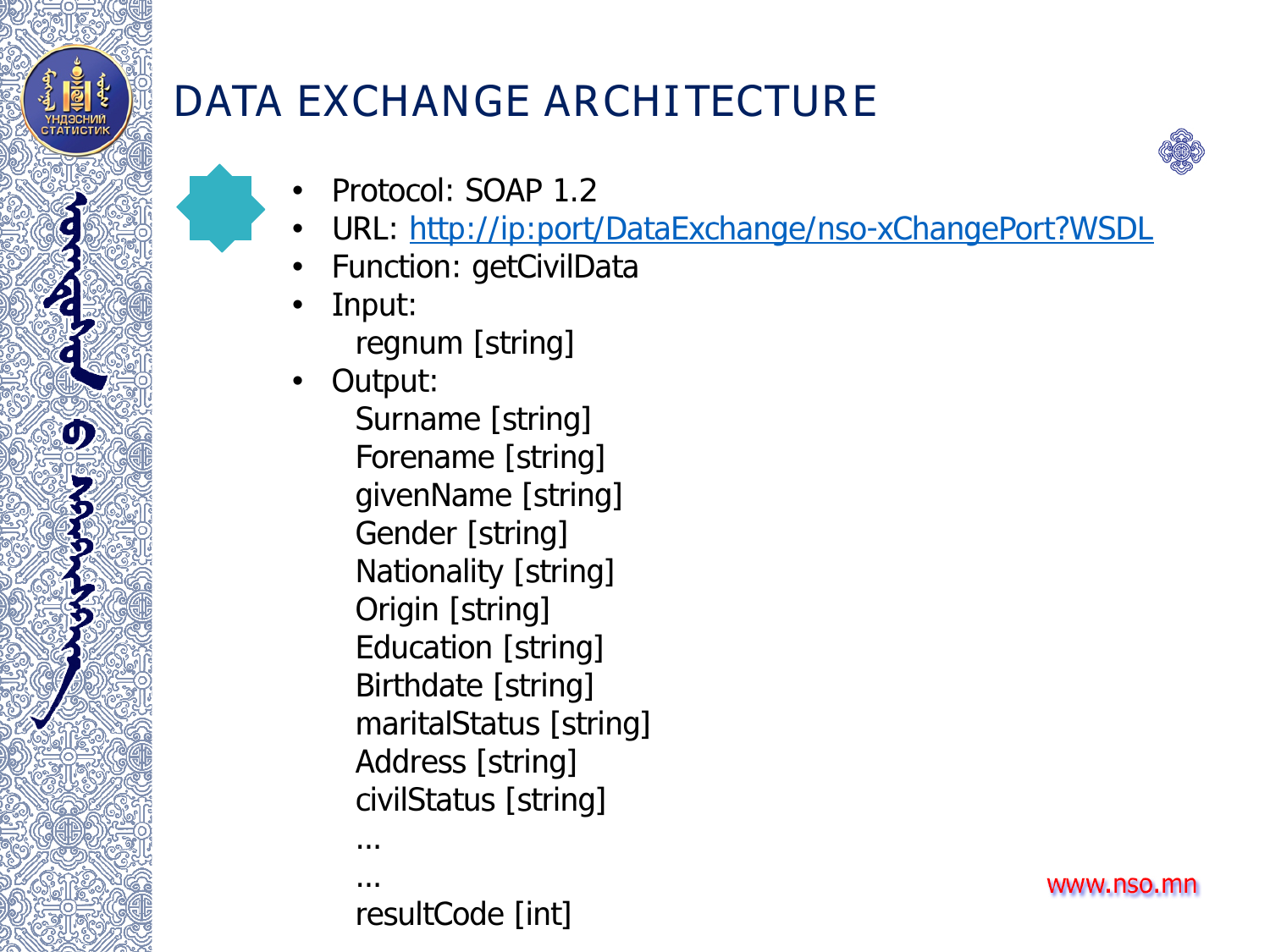

DATA EXCHANGE ARCHITECTURE
Protocol: SOAP 1.2
URL: http://ip:port/DataExchange/nso-xChangePort?WSDL
Function: getCivilData
Input:
regnum [string]
Output:
Surname [string]
Forename [string]
givenName [string]
Gender [string]
Nationality [string]
Origin [string]
Education [string]
Birthdate [string]
maritalStatus [string]
Address [string]
civilStatus [string]
…
…
resultCode [int]